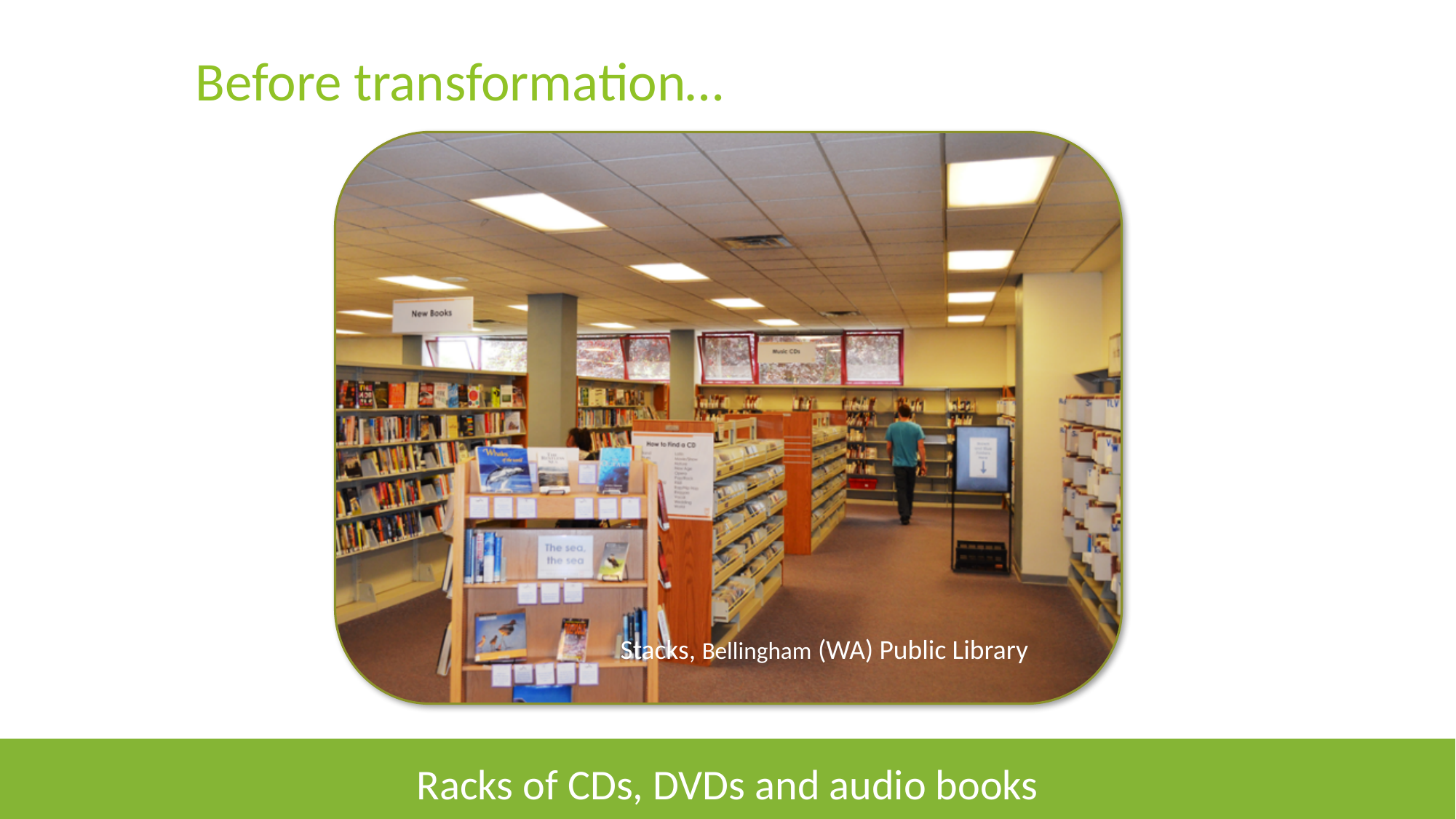

# Before transformation…

Stacks, Bellingham (WA) Public Library
Racks of CDs, DVDs and audio books